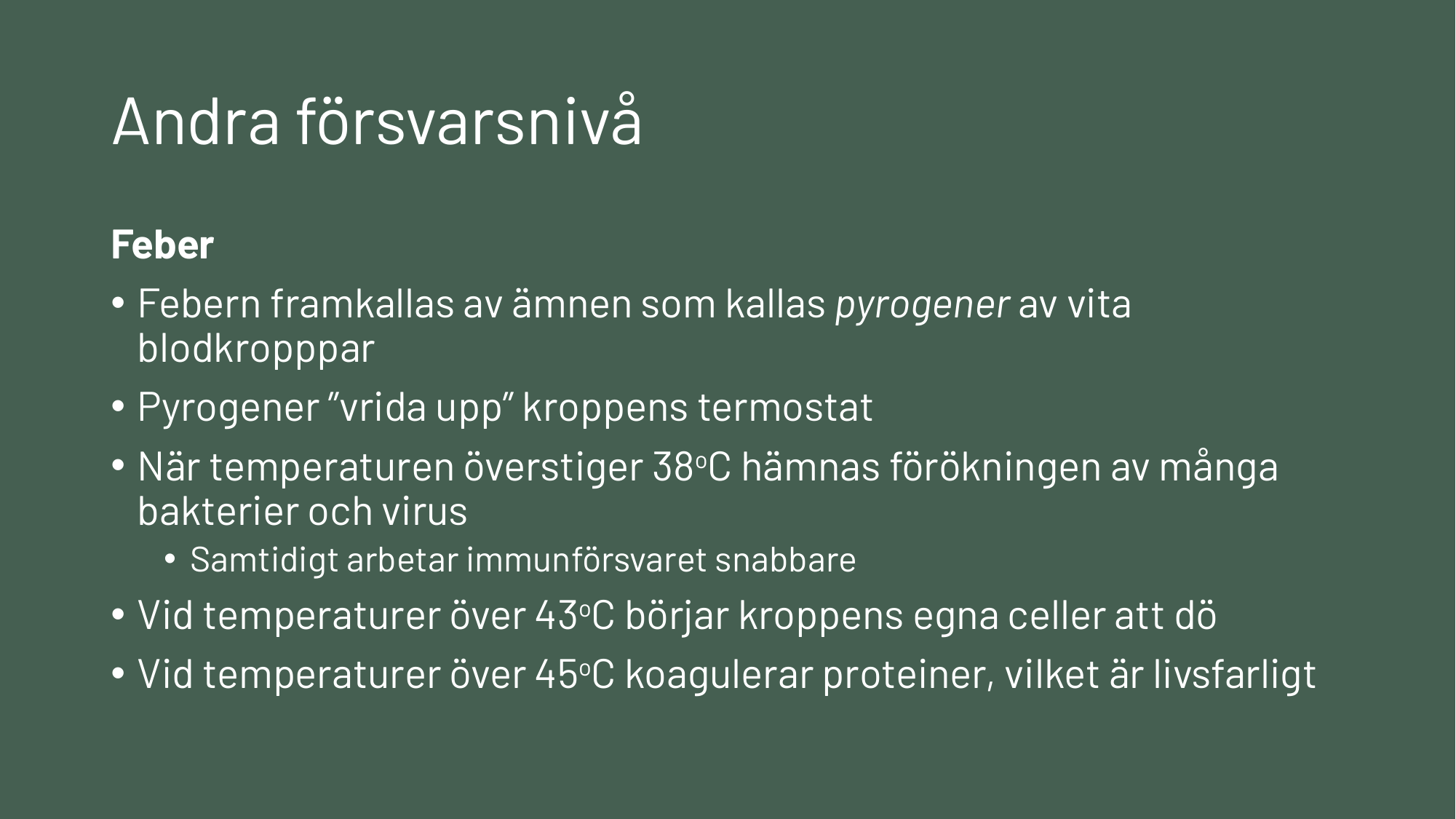

# Andra försvarsnivå
Feber
Febern framkallas av ämnen som kallas pyrogener av vita blodkropppar
Pyrogener ”vrida upp” kroppens termostat
När temperaturen överstiger 38oC hämnas förökningen av många bakterier och virus
Samtidigt arbetar immunförsvaret snabbare
Vid temperaturer över 43oC börjar kroppens egna celler att dö
Vid temperaturer över 45oC koagulerar proteiner, vilket är livsfarligt